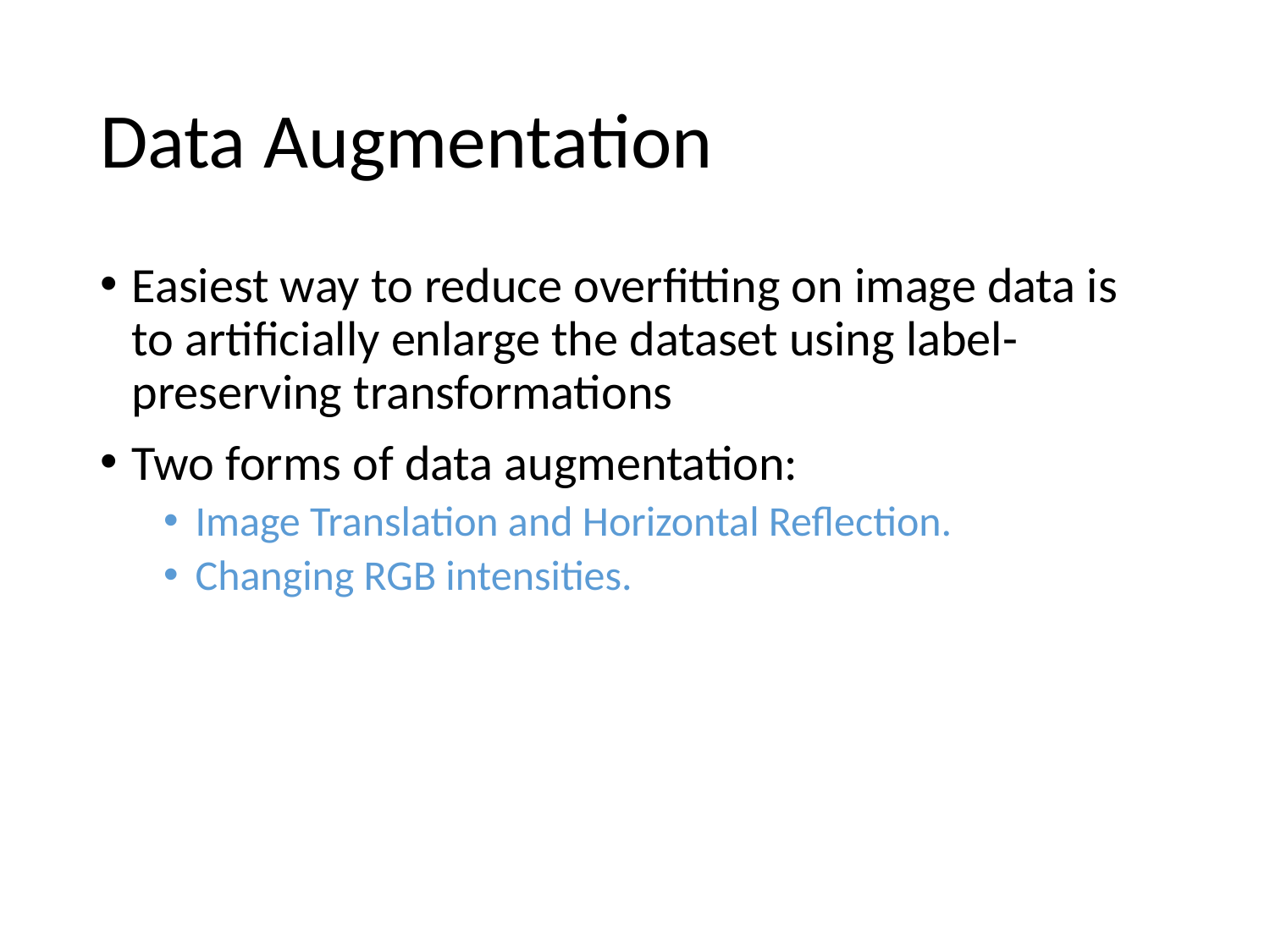

# Data Augmentation
Easiest way to reduce overfitting on image data is to artificially enlarge the dataset using label-preserving transformations
Two forms of data augmentation:
Image Translation and Horizontal Reflection.
Changing RGB intensities.